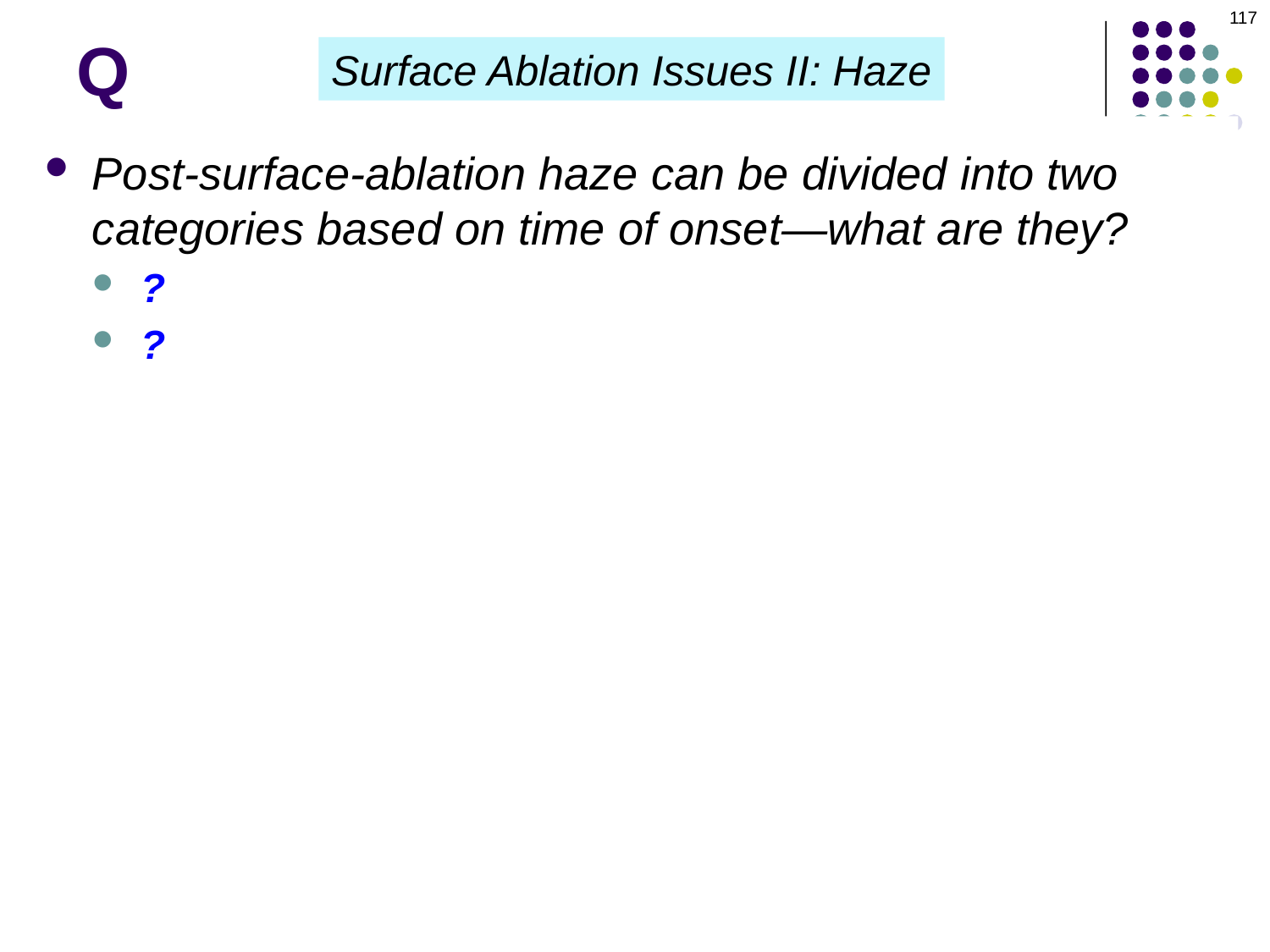

117
# Q
Surface Ablation Issues II: Haze

Post-surface-ablation haze can be divided into two categories based on time of onset—what are they?
?
?